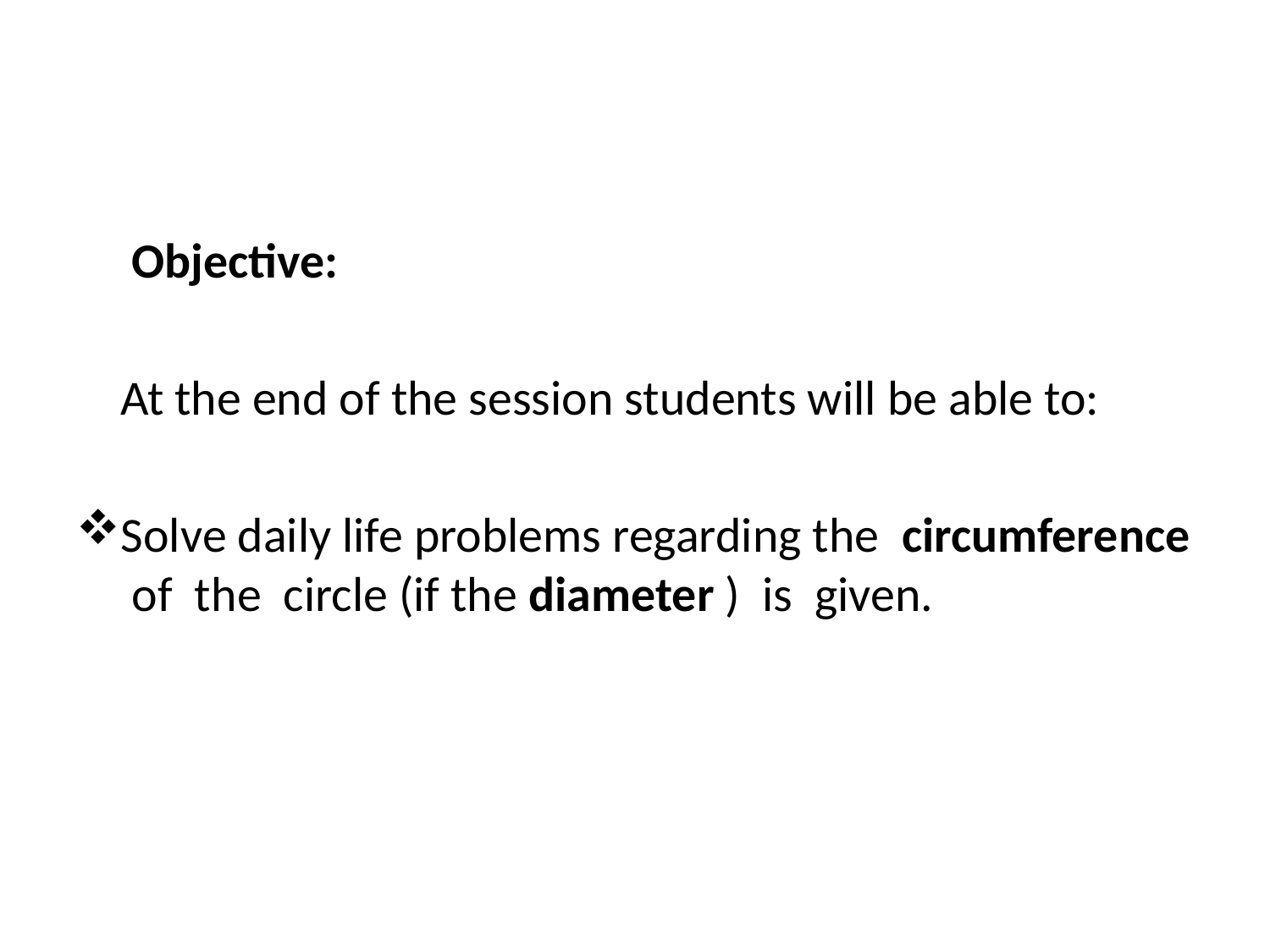

Objective:

    At the end of the session students will be able to:

Solve daily life problems regarding the  circumference  of  the  circle (if the diameter )  is  given.